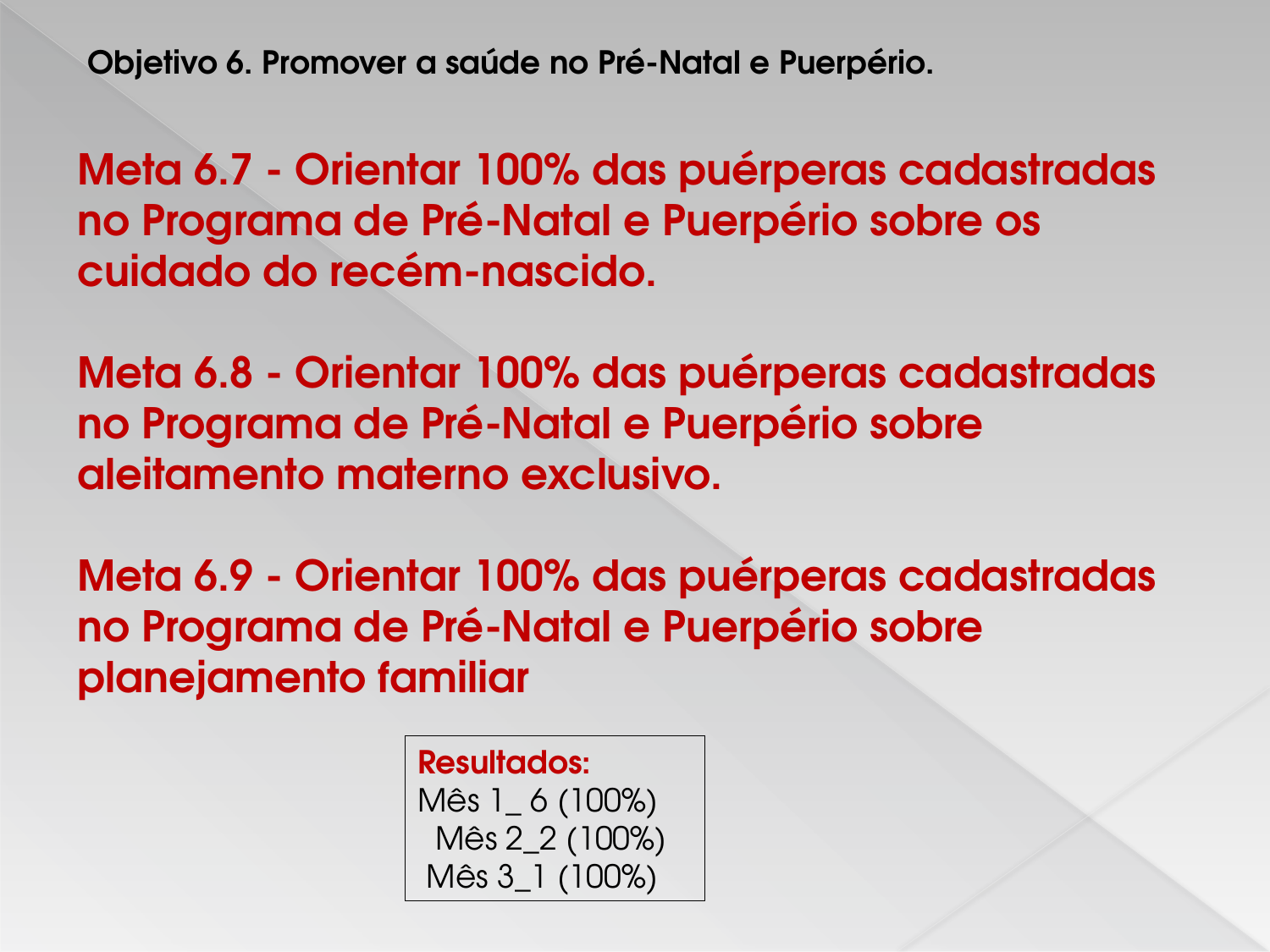

Objetivo 6. Promover a saúde no Pré-Natal e Puerpério.

Meta 6.7 - Orientar 100% das puérperas cadastradas no Programa de Pré-Natal e Puerpério sobre os cuidado do recém-nascido.

Meta 6.8 - Orientar 100% das puérperas cadastradas no Programa de Pré-Natal e Puerpério sobre aleitamento materno exclusivo.

Meta 6.9 - Orientar 100% das puérperas cadastradas no Programa de Pré-Natal e Puerpério sobre planejamento familiar

Resultados:
Mês 1_ 6 (100%)      Mês 2_2 (100%)    Mês 3_1 (100%)